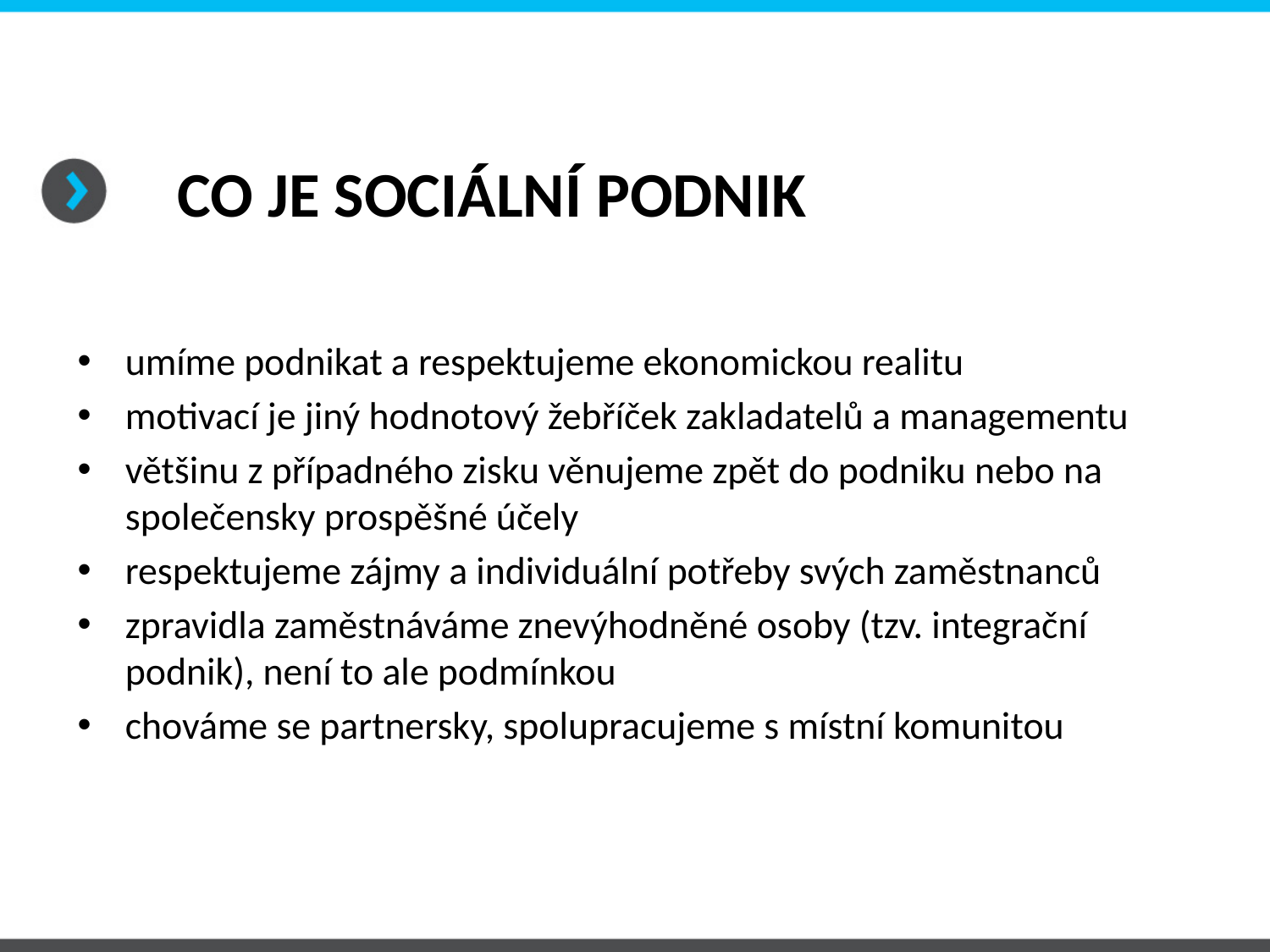

# CO JE SOCIÁLNÍ PODNIK

umíme podnikat a respektujeme ekonomickou realitu
motivací je jiný hodnotový žebříček zakladatelů a managementu
většinu z případného zisku věnujeme zpět do podniku nebo na společensky prospěšné účely
respektujeme zájmy a individuální potřeby svých zaměstnanců
zpravidla zaměstnáváme znevýhodněné osoby (tzv. integrační podnik), není to ale podmínkou
chováme se partnersky, spolupracujeme s místní komunitou